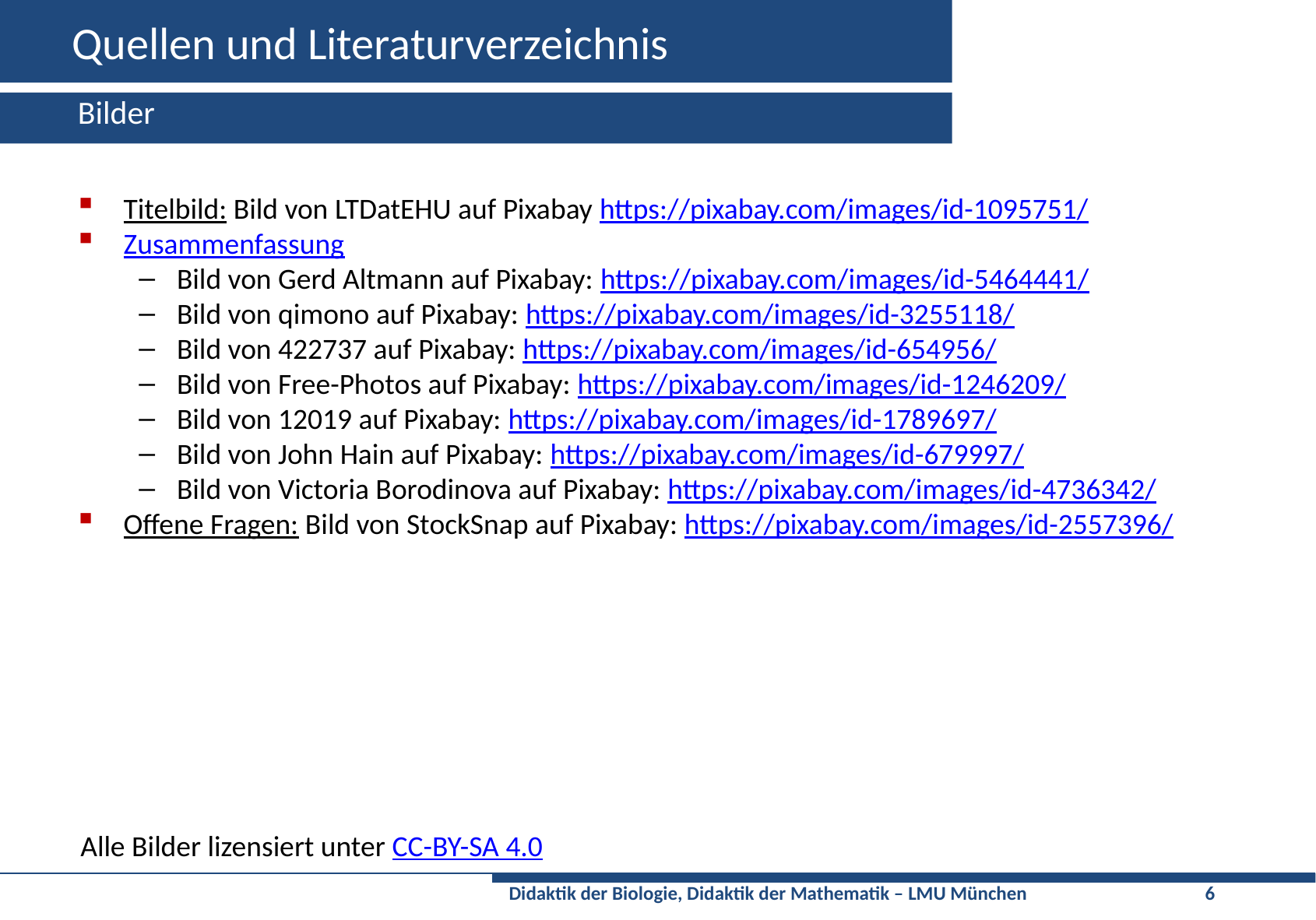

# Quellen und Literaturverzeichnis
Bilder
Titelbild: Bild von LTDatEHU auf Pixabay https://pixabay.com/images/id-1095751/
Zusammenfassung
Bild von Gerd Altmann auf Pixabay: https://pixabay.com/images/id-5464441/
Bild von qimono auf Pixabay: https://pixabay.com/images/id-3255118/
Bild von 422737 auf Pixabay: https://pixabay.com/images/id-654956/
Bild von Free-Photos auf Pixabay: https://pixabay.com/images/id-1246209/
Bild von 12019 auf Pixabay: https://pixabay.com/images/id-1789697/
Bild von John Hain auf Pixabay: https://pixabay.com/images/id-679997/
Bild von Victoria Borodinova auf Pixabay: https://pixabay.com/images/id-4736342/
Offene Fragen: Bild von StockSnap auf Pixabay: https://pixabay.com/images/id-2557396/
Alle Bilder lizensiert unter CC-BY-SA 4.0